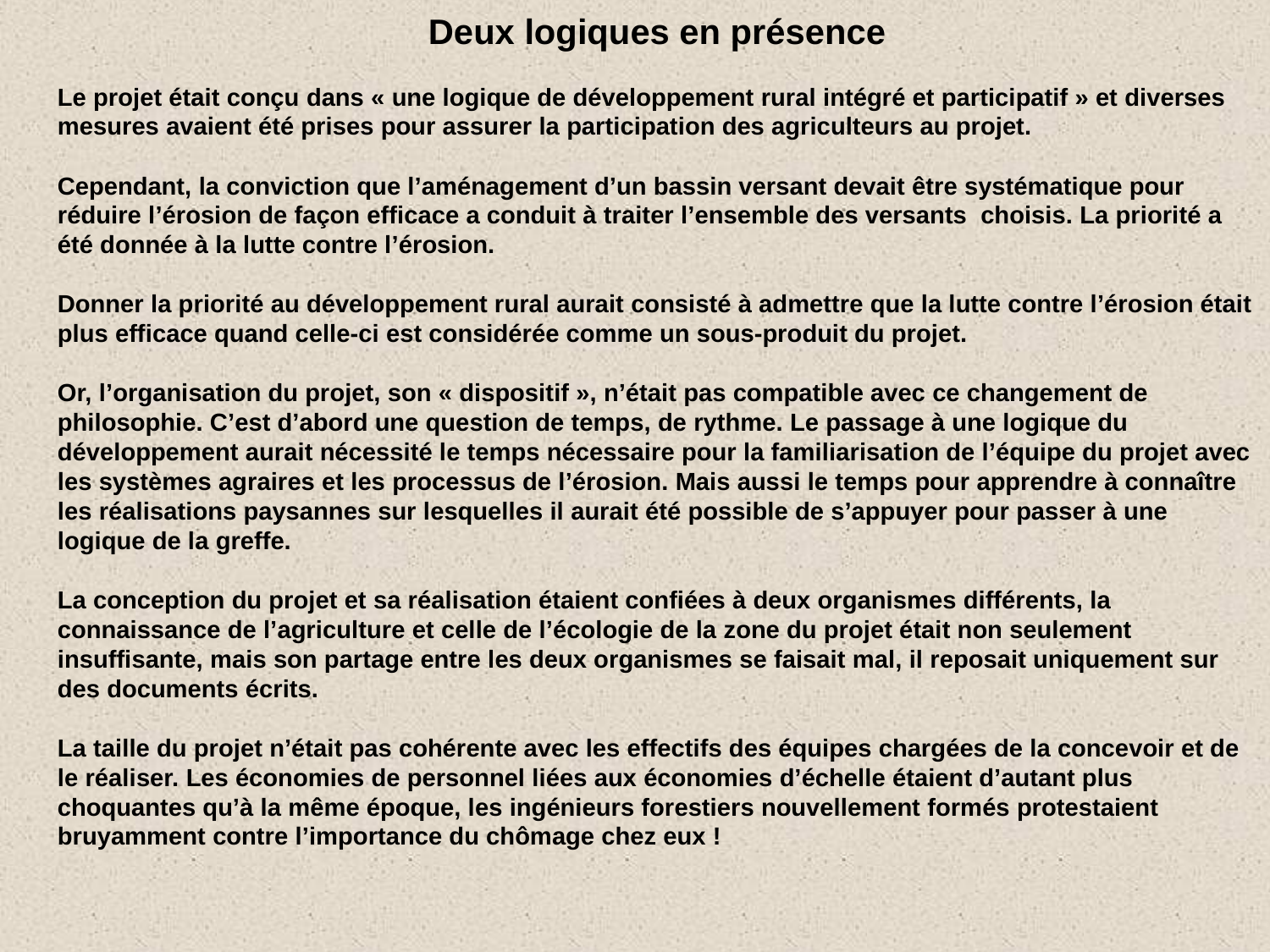

Deux logiques en présence

Le projet était conçu dans « une logique de développement rural intégré et participatif » et diverses mesures avaient été prises pour assurer la participation des agriculteurs au projet.

Cependant, la conviction que l’aménagement d’un bassin versant devait être systématique pour réduire l’érosion de façon efficace a conduit à traiter l’ensemble des versants  choisis. La priorité a été donnée à la lutte contre l’érosion.

Donner la priorité au développement rural aurait consisté à admettre que la lutte contre l’érosion était plus efficace quand celle-ci est considérée comme un sous-produit du projet.

Or, l’organisation du projet, son « dispositif », n’était pas compatible avec ce changement de philosophie. C’est d’abord une question de temps, de rythme. Le passage à une logique du développement aurait nécessité le temps nécessaire pour la familiarisation de l’équipe du projet avec les systèmes agraires et les processus de l’érosion. Mais aussi le temps pour apprendre à connaître les réalisations paysannes sur lesquelles il aurait été possible de s’appuyer pour passer à une logique de la greffe.

La conception du projet et sa réalisation étaient confiées à deux organismes différents, la connaissance de l’agriculture et celle de l’écologie de la zone du projet était non seulement insuffisante, mais son partage entre les deux organismes se faisait mal, il reposait uniquement sur des documents écrits.

La taille du projet n’était pas cohérente avec les effectifs des équipes chargées de la concevoir et de le réaliser. Les économies de personnel liées aux économies d’échelle étaient d’autant plus choquantes qu’à la même époque, les ingénieurs forestiers nouvellement formés protestaient bruyamment contre l’importance du chômage chez eux !